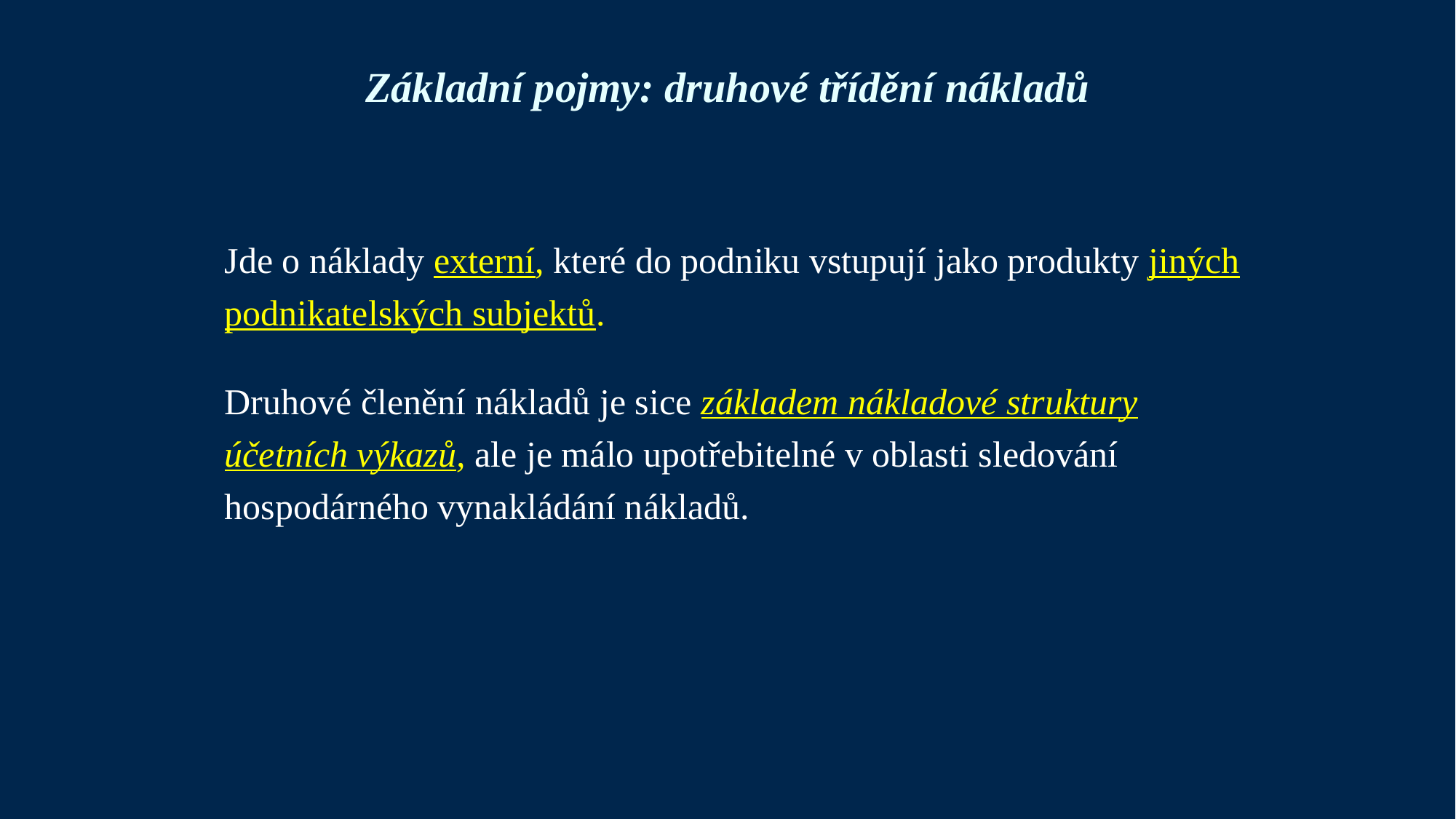

# Základní pojmy: druhové třídění nákladů

Jde o náklady externí, které do podniku vstupují jako produkty jiných podnikatelských subjektů.
Druhové členění nákladů je sice základem nákladové struktury účetních výkazů, ale je málo upotřebitelné v oblasti sledování hospodárného vynakládání nákladů.